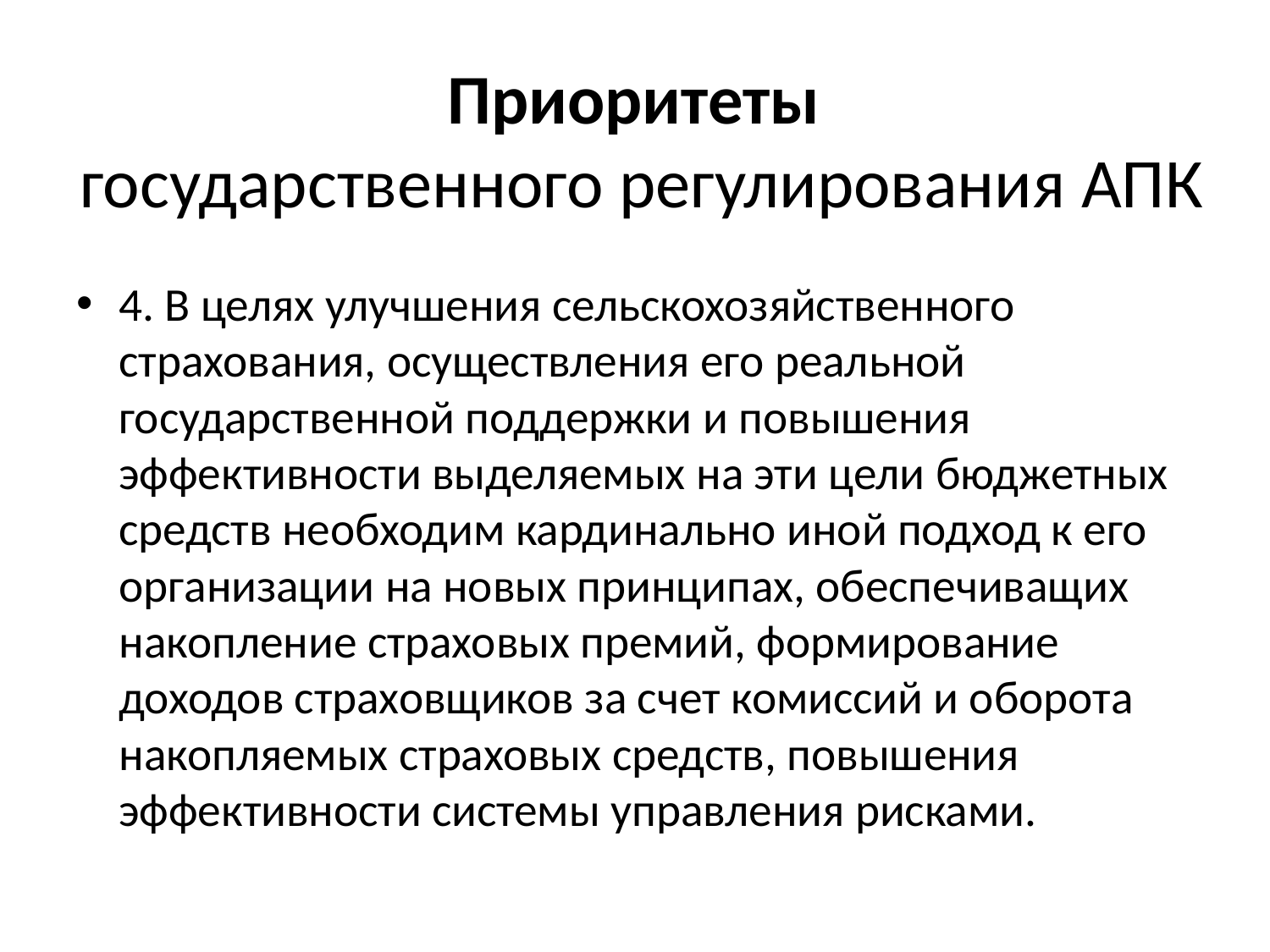

# Приоритеты государственного регулирования АПК
4. В целях улучшения сельскохозяйственного страхования, осуществления его реальной государственной поддержки и повышения эффективности выделяемых на эти цели бюджетных средств необходим кардинально иной подход к его организации на новых принципах, обеспечиващих накопление страховых премий, формирование доходов страховщиков за счет комиссий и оборота накопляемых страховых средств, повышения эффективности системы управления рисками.